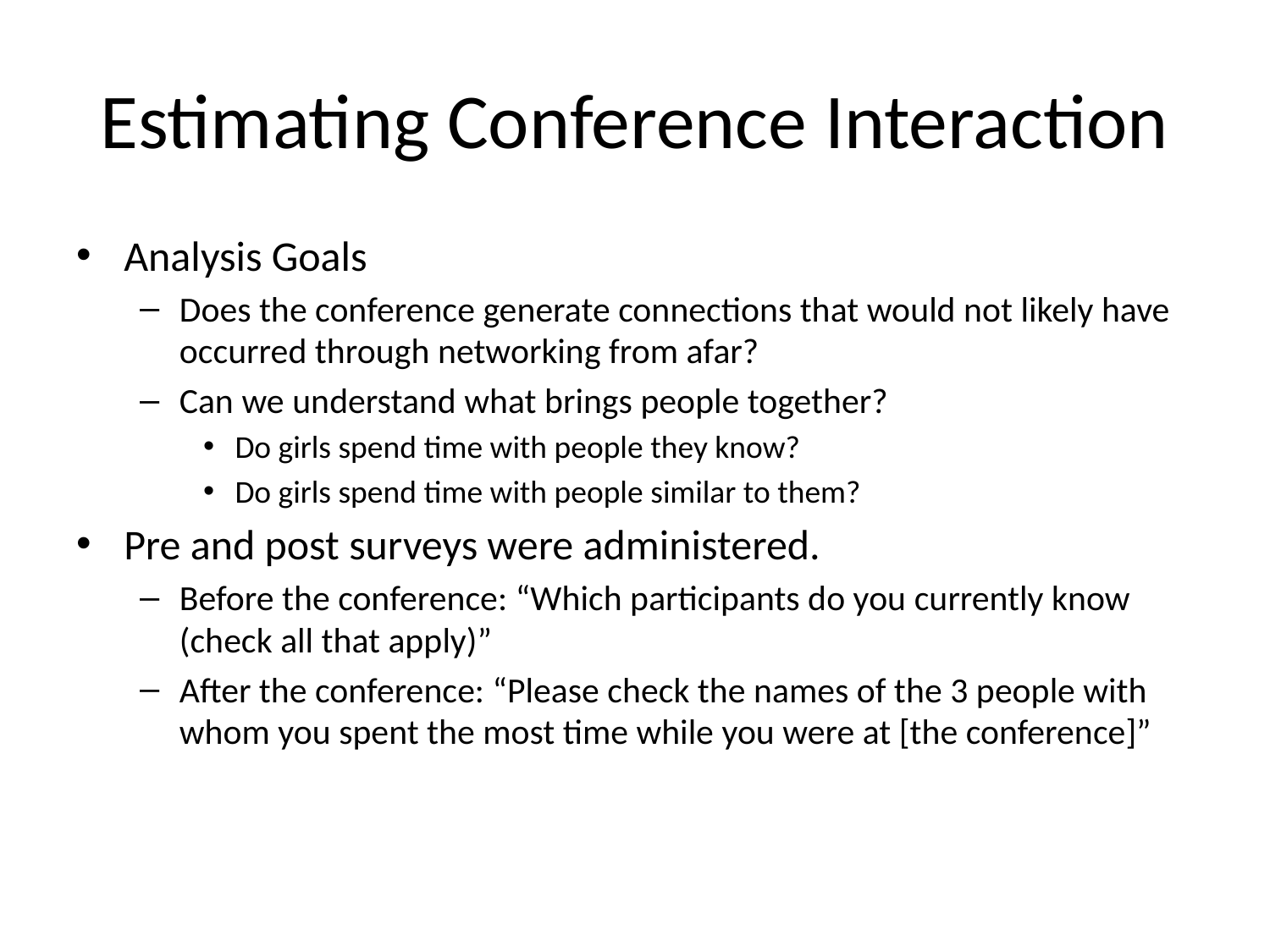

# Estimating Conference Interaction
Analysis Goals
Does the conference generate connections that would not likely have occurred through networking from afar?
Can we understand what brings people together?
Do girls spend time with people they know?
Do girls spend time with people similar to them?
Pre and post surveys were administered.
Before the conference: “Which participants do you currently know (check all that apply)”
After the conference: “Please check the names of the 3 people with whom you spent the most time while you were at [the conference]”